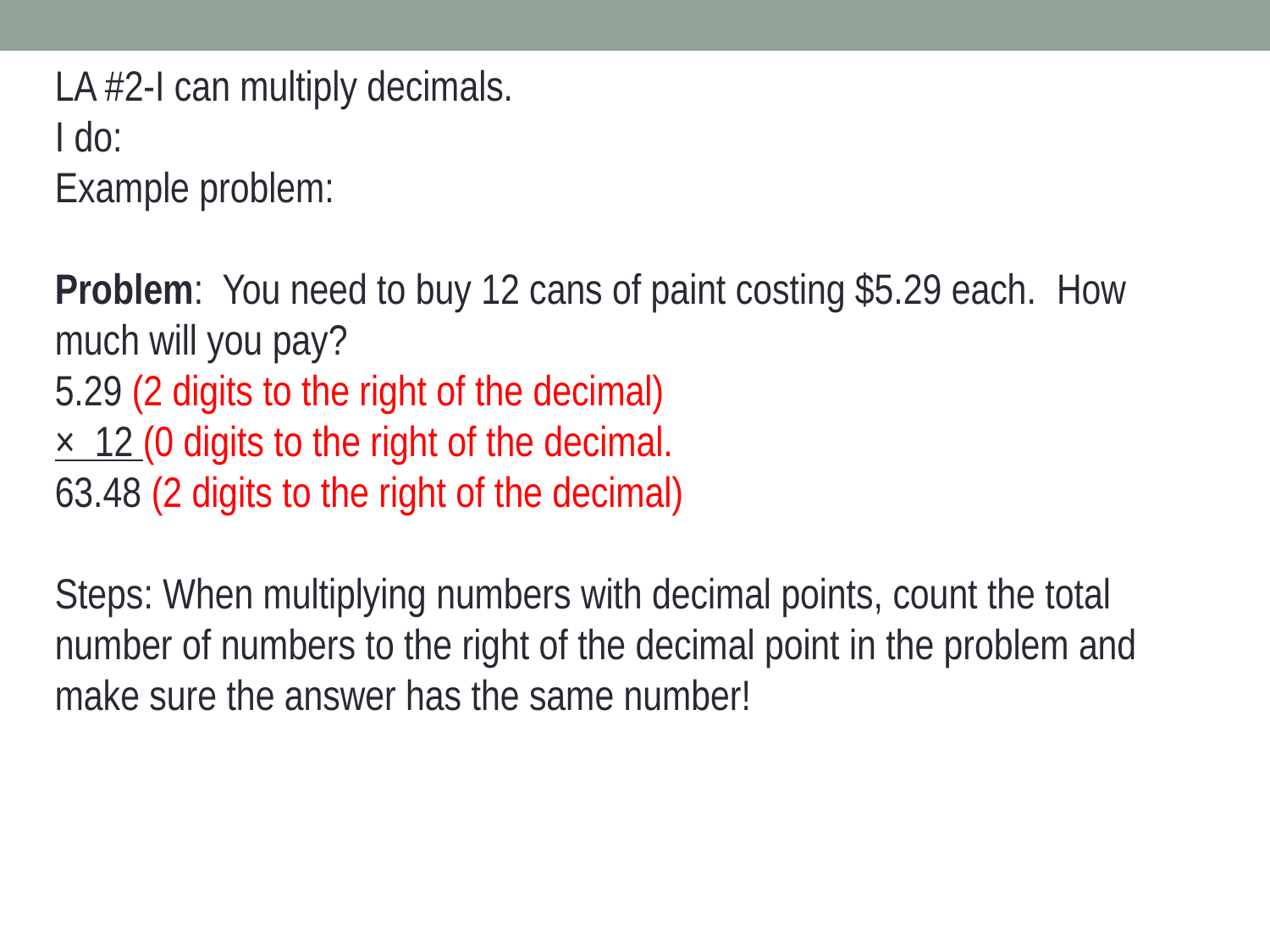

LA #2-I can multiply decimals.
I do:
Example problem:

Problem:  You need to buy 12 cans of paint costing $5.29 each.  How much will you pay?
5.29 (2 digits to the right of the decimal)
×  12 (0 digits to the right of the decimal.
63.48 (2 digits to the right of the decimal)

Steps: When multiplying numbers with decimal points, count the total number of numbers to the right of the decimal point in the problem and make sure the answer has the same number!